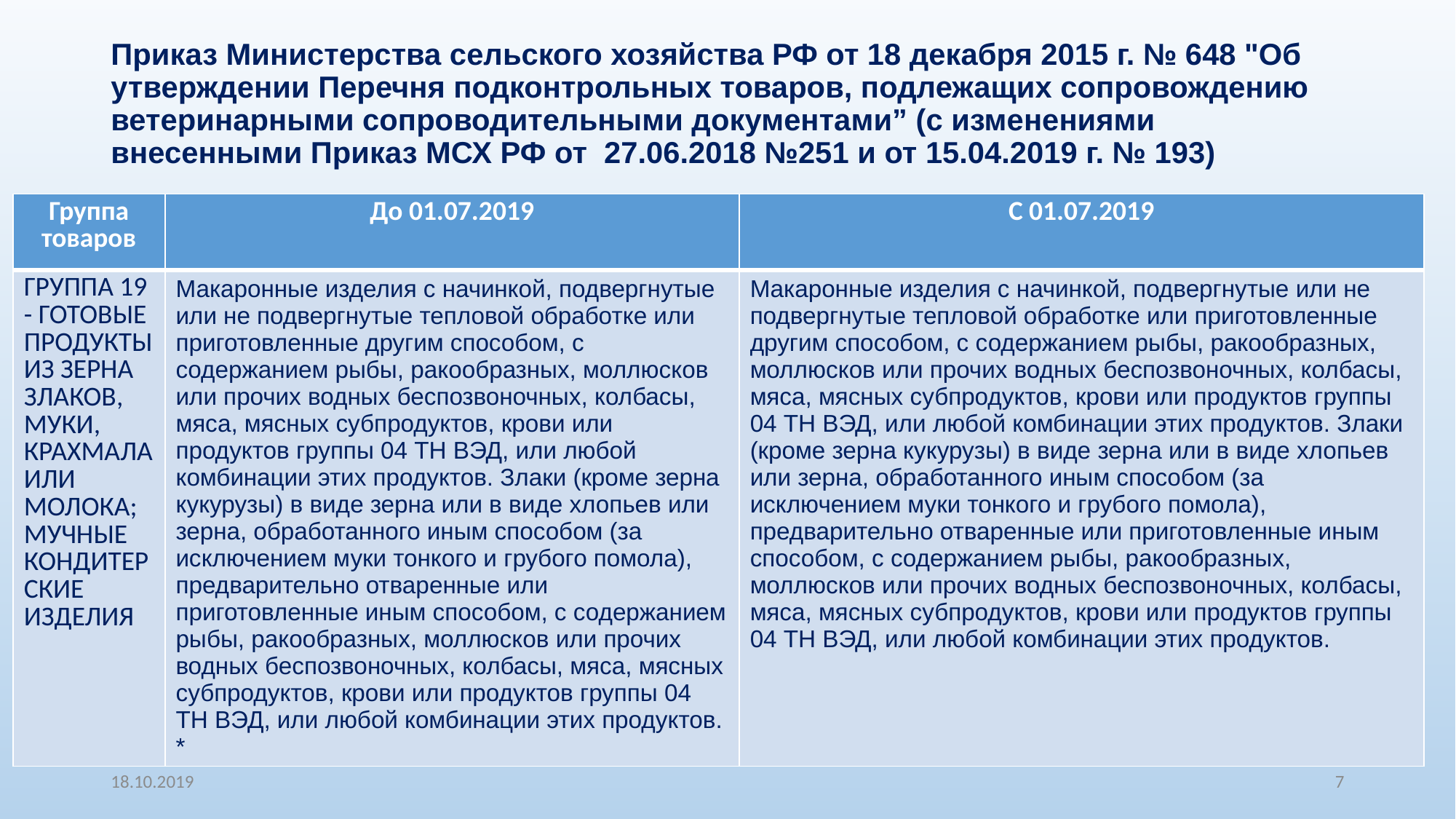

# Приказ Министерства сельского хозяйства РФ от 18 декабря 2015 г. № 648 "Об утверждении Перечня подконтрольных товаров, подлежащих сопровождению ветеринарными сопроводительными документами” (с изменениями внесенными Приказ МСХ РФ от  27.06.2018 №251 и от 15.04.2019 г. № 193)
| Группа товаров | До 01.07.2019 | С 01.07.2019 |
| --- | --- | --- |
| ГРУППА 19 - ГОТОВЫЕ ПРОДУКТЫ ИЗ ЗЕРНА ЗЛАКОВ, МУКИ, КРАХМАЛА ИЛИ МОЛОКА; МУЧНЫЕ КОНДИТЕРСКИЕ ИЗДЕЛИЯ | Макаронные изделия с начинкой, подвергнутые или не подвергнутые тепловой обработке или приготовленные другим способом, с содержанием рыбы, ракообразных, моллюсков или прочих водных беспозвоночных, колбасы, мяса, мясных субпродуктов, крови или продуктов группы 04 ТН ВЭД, или любой комбинации этих продуктов. Злаки (кроме зерна кукурузы) в виде зерна или в виде хлопьев или зерна, обработанного иным способом (за исключением муки тонкого и грубого помола), предварительно отваренные или приготовленные иным способом, с содержанием рыбы, ракообразных, моллюсков или прочих водных беспозвоночных, колбасы, мяса, мясных субпродуктов, крови или продуктов группы 04 ТН ВЭД, или любой комбинации этих продуктов. \* | Макаронные изделия с начинкой, подвергнутые или не подвергнутые тепловой обработке или приготовленные другим способом, с содержанием рыбы, ракообразных, моллюсков или прочих водных беспозвоночных, колбасы, мяса, мясных субпродуктов, крови или продуктов группы 04 ТН ВЭД, или любой комбинации этих продуктов. Злаки (кроме зерна кукурузы) в виде зерна или в виде хлопьев или зерна, обработанного иным способом (за исключением муки тонкого и грубого помола), предварительно отваренные или приготовленные иным способом, с содержанием рыбы, ракообразных, моллюсков или прочих водных беспозвоночных, колбасы, мяса, мясных субпродуктов, крови или продуктов группы 04 ТН ВЭД, или любой комбинации этих продуктов. |
18.10.2019
7